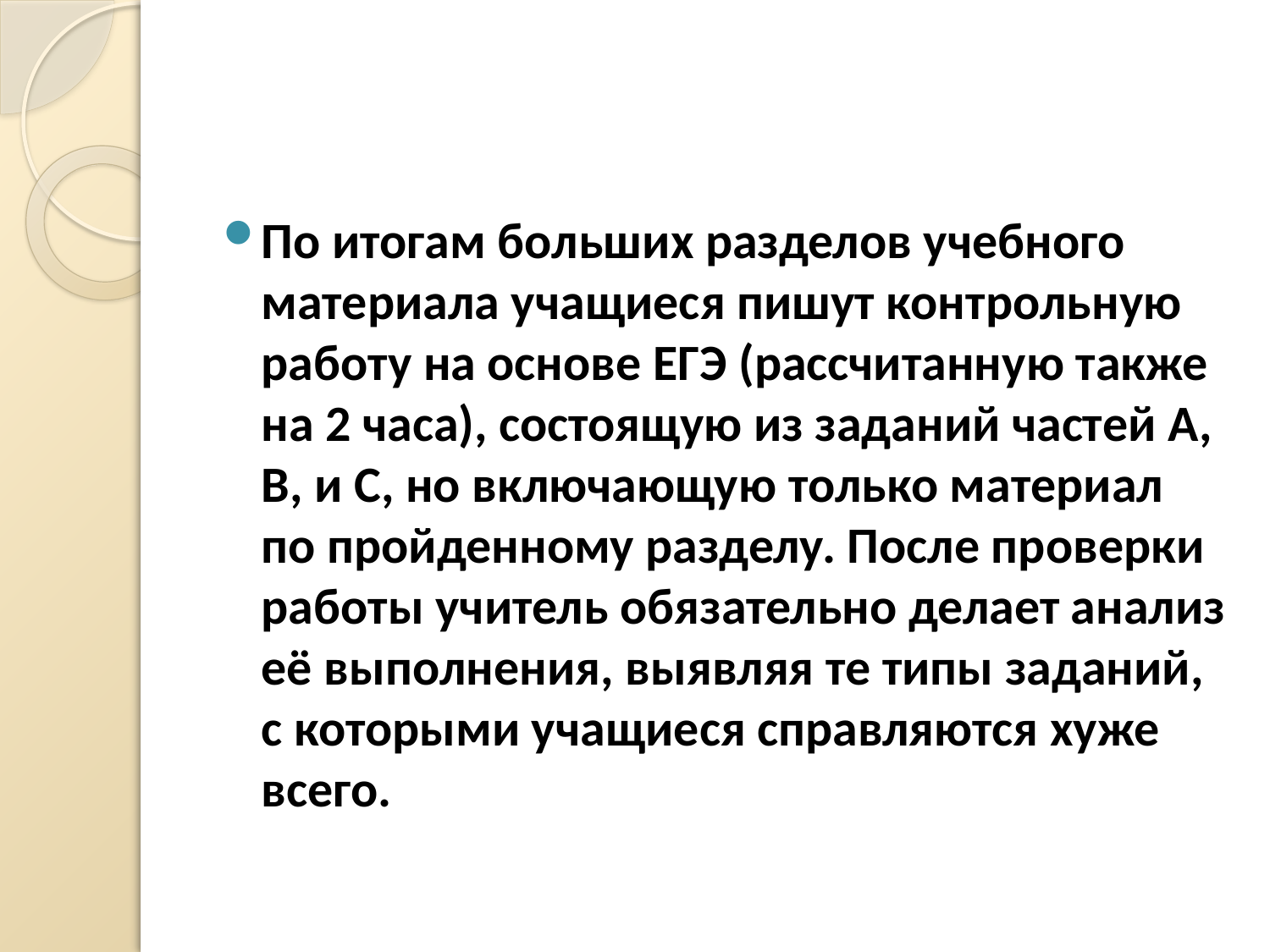

#
По итогам больших разделов учебного материала учащиеся пишут контрольную работу на основе ЕГЭ (рассчитанную также на 2 часа), состоящую из заданий частей А, В, и С, но включающую только материал по пройденному разделу. После проверки работы учитель обязательно делает анализ её выполнения, выявляя те типы заданий, с которыми учащиеся справляются хуже всего.